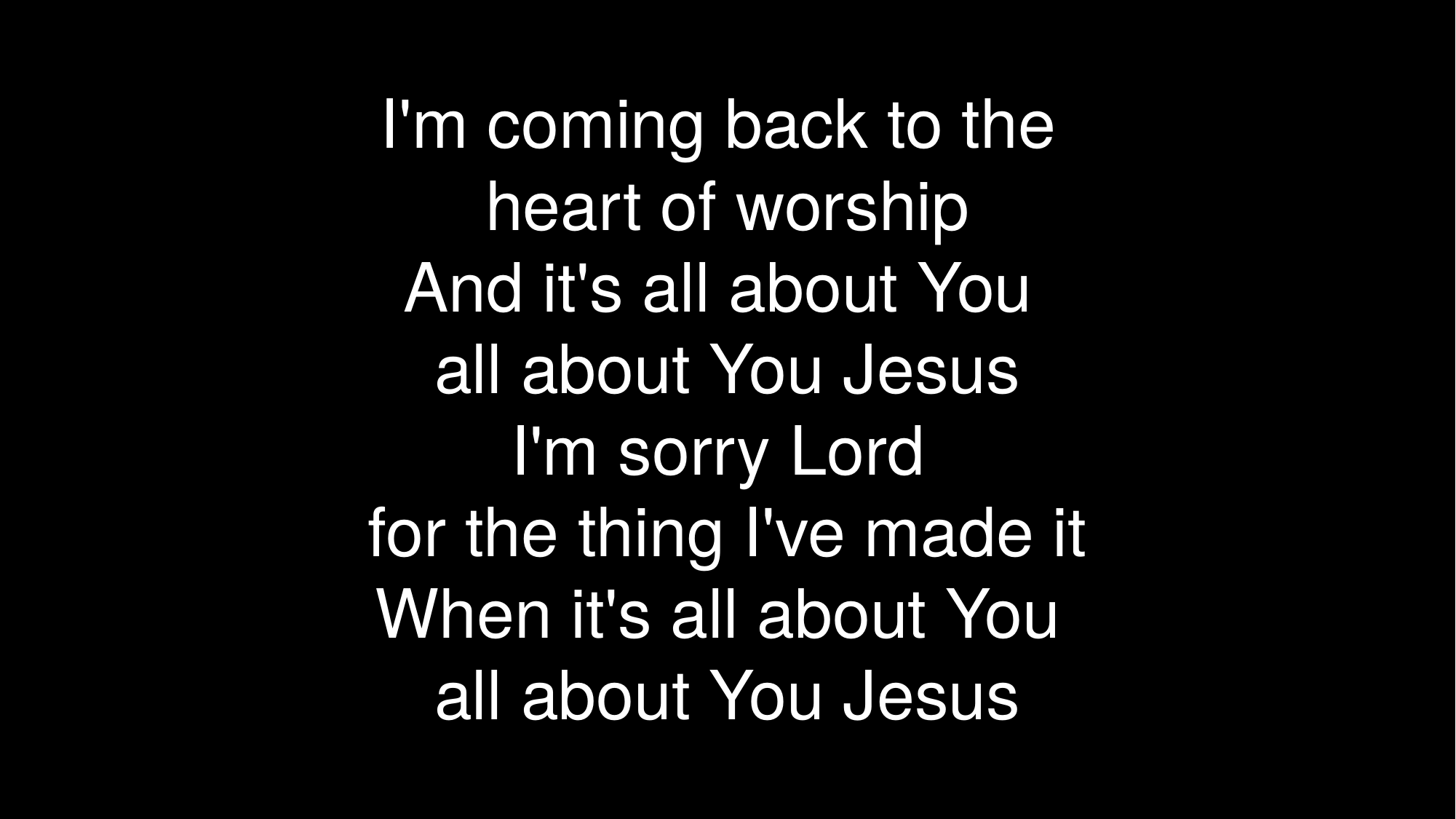

I'm coming back to the
heart of worship
And it's all about You
all about You Jesus
I'm sorry Lord
for the thing I've made it
When it's all about You
all about You Jesus